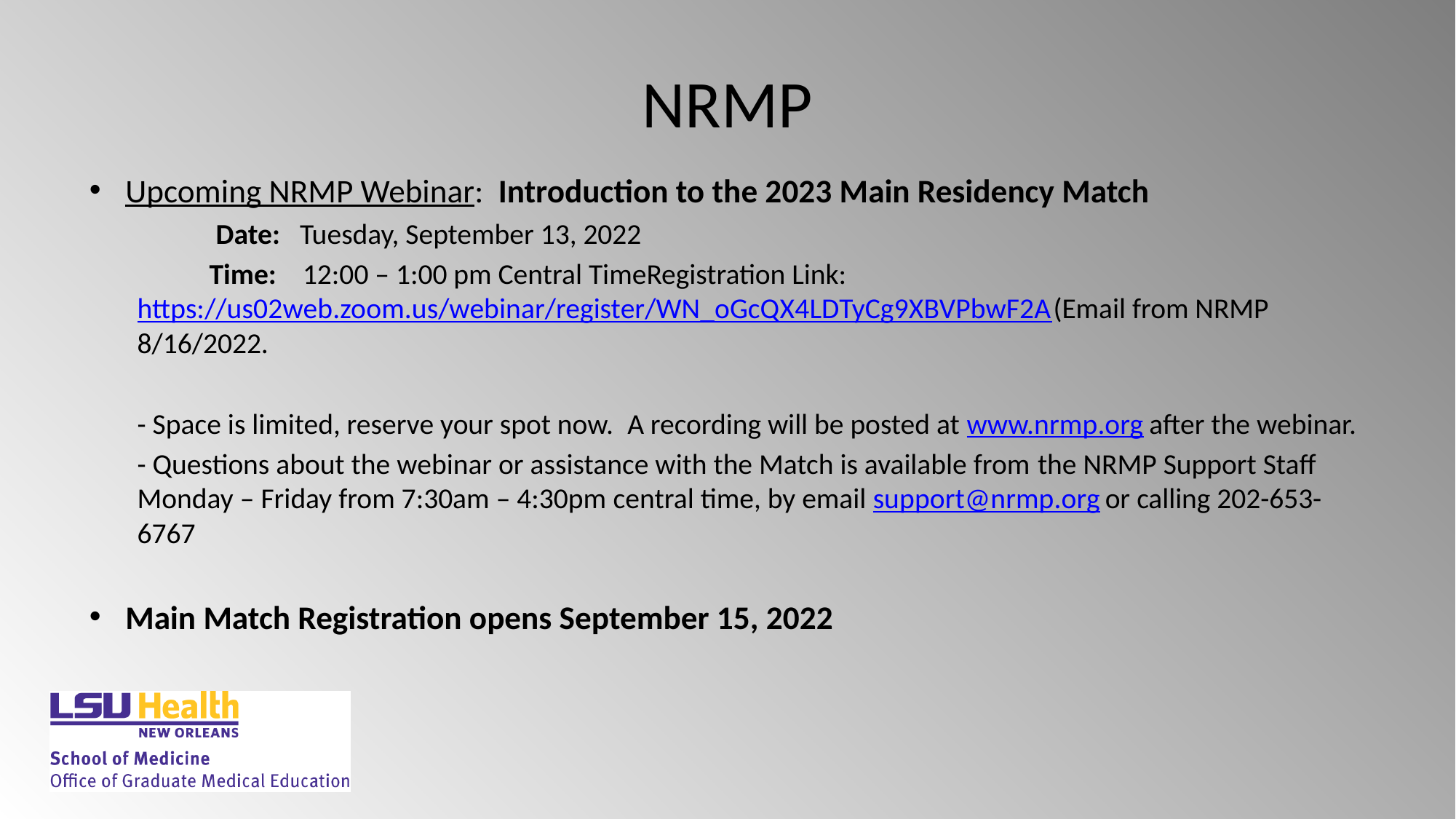

# NRMP
Upcoming NRMP Webinar:  Introduction to the 2023 Main Residency Match
            Date:   Tuesday, September 13, 2022
           Time:    12:00 – 1:00 pm Central TimeRegistration Link: https://us02web.zoom.us/webinar/register/WN_oGcQX4LDTyCg9XBVPbwF2A (Email from NRMP 8/16/2022.

- Space is limited, reserve your spot now.  A recording will be posted at www.nrmp.org after the webinar.
- Questions about the webinar or assistance with the Match is available from the NRMP Support Staff Monday – Friday from 7:30am – 4:30pm central time, by email support@nrmp.org or calling 202-653-6767

Main Match Registration opens September 15, 2022